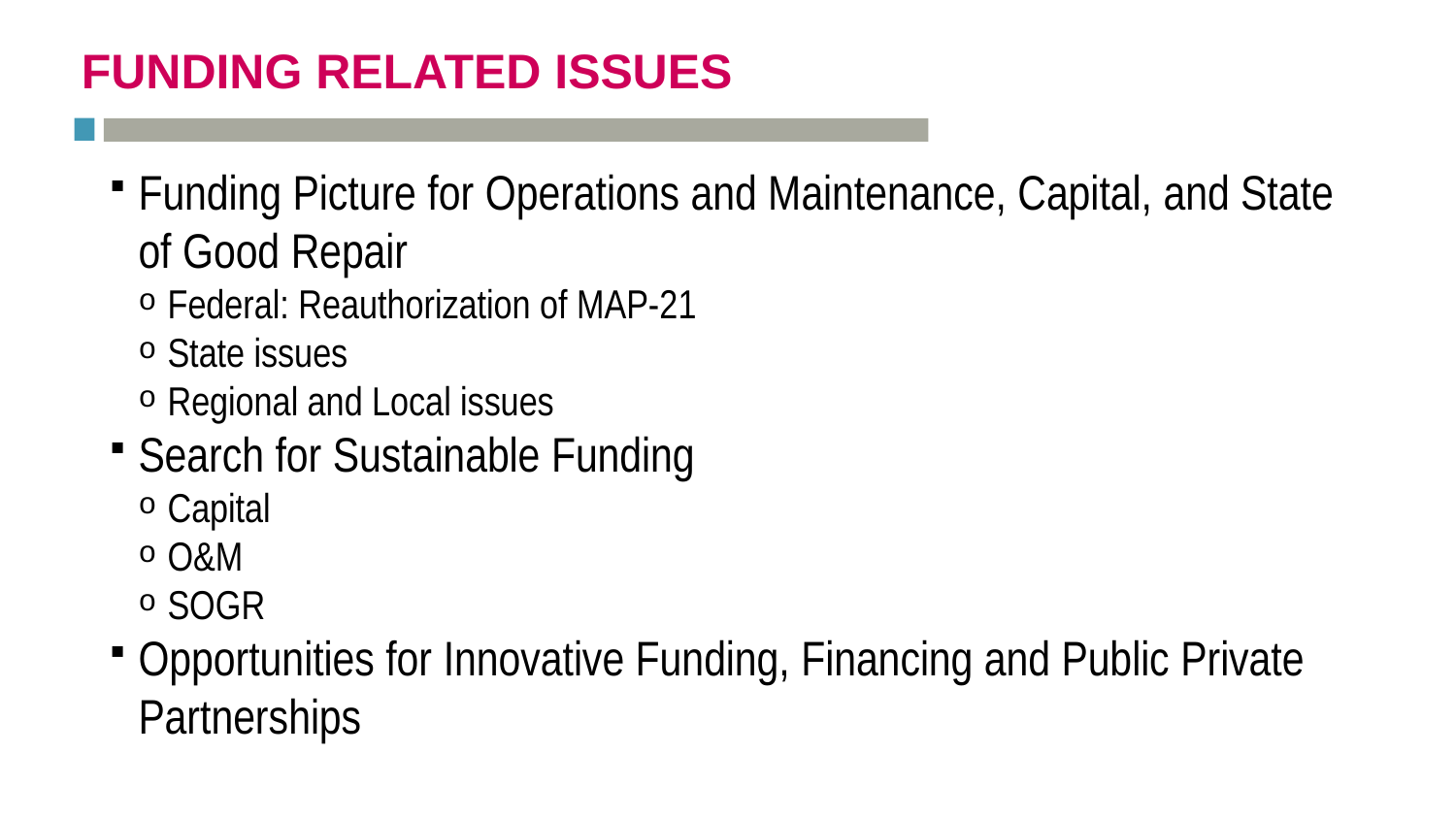

FUNDING RELATED ISSUES
Funding Picture for Operations and Maintenance, Capital, and State of Good Repair
Federal: Reauthorization of MAP-21
State issues
Regional and Local issues
Search for Sustainable Funding
Capital
O&M
SOGR
Opportunities for Innovative Funding, Financing and Public Private Partnerships